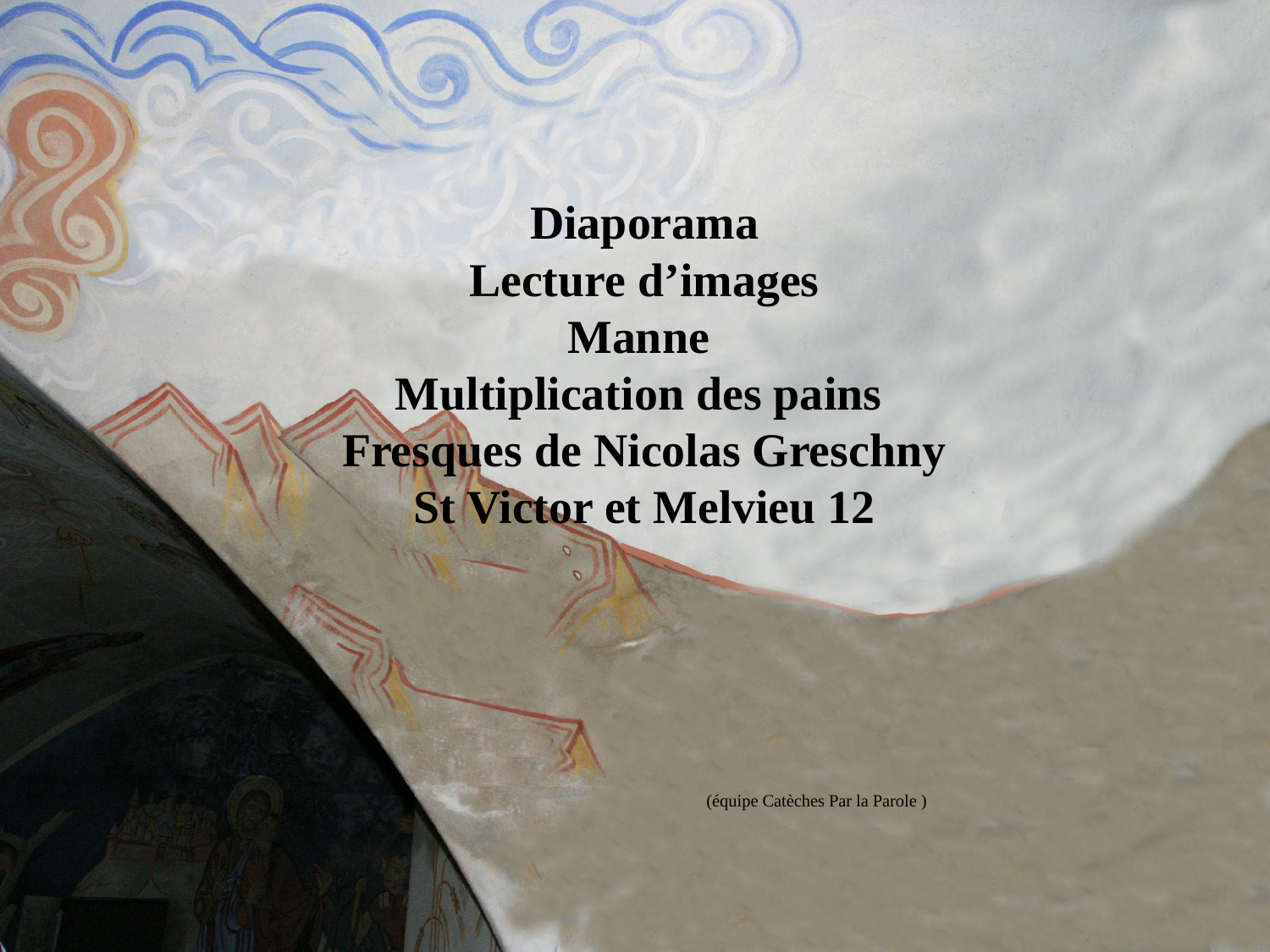

# Diaporama Lecture d’images Manne Multiplication des pains Fresques de Nicolas Greschny St Victor et Melvieu 12 (équipe Catèches Par la Parole )